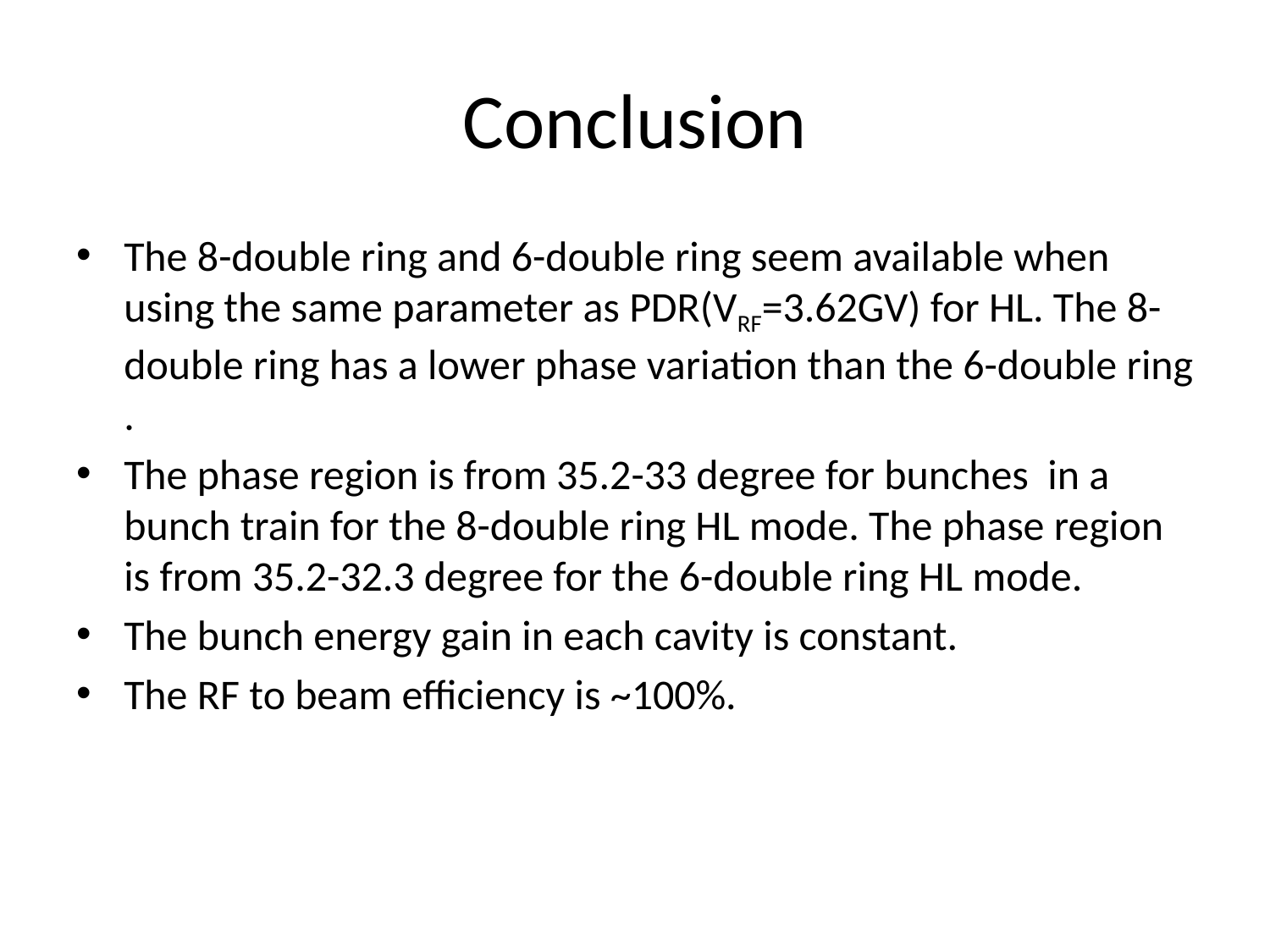

# Conclusion
The 8-double ring and 6-double ring seem available when using the same parameter as PDR(VRF=3.62GV) for HL. The 8-double ring has a lower phase variation than the 6-double ring .
The phase region is from 35.2-33 degree for bunches  in a bunch train for the 8-double ring HL mode. The phase region is from 35.2-32.3 degree for the 6-double ring HL mode.
The bunch energy gain in each cavity is constant.
The RF to beam efficiency is ~100%.